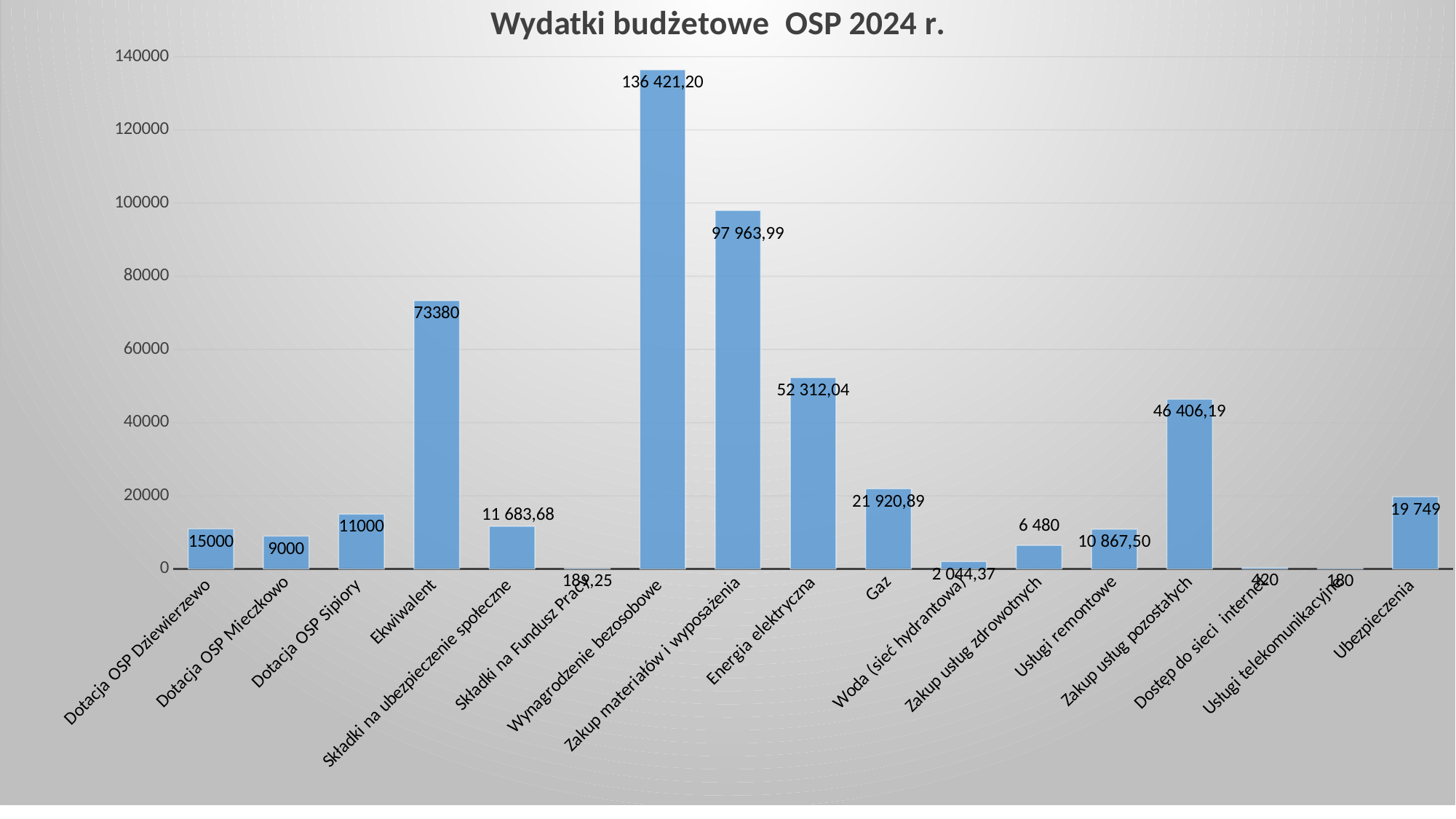

### Chart: Wydatki budżetowe  OSP 2024 r.

| Category |  |
|---|---|
| Dotacja OSP Dziewierzewo  | 11000.0 |
| Dotacja OSP Mieczkowo | 9000.0 |
| Dotacja OSP Sipiory  | 15000.0 |
| Ekwiwalent  | 73380.0 |
| Składki na ubezpieczenie społeczne  | 11683.68 |
| Składki na Fundusz Pracy | 189.25 |
| Wynagrodzenie bezosobowe  | 136421.2 |
| Zakup materiałów i wyposażenia | 97963.99 |
| Energia elektryczna | 52312.04 |
| Gaz | 21920.89 |
| Woda (sieć hydrantowa) | 2044.37 |
| Zakup usług zdrowotnych | 6480.0 |
| Usługi remontowe | 10867.5 |
| Zakup usług pozostałych | 46406.19 |
| Dostęp do sieci  internet | 420.0 |
| Usługi telekomunikacyjne | 180.0 |
| Ubezpieczenia  | 19749.0 |